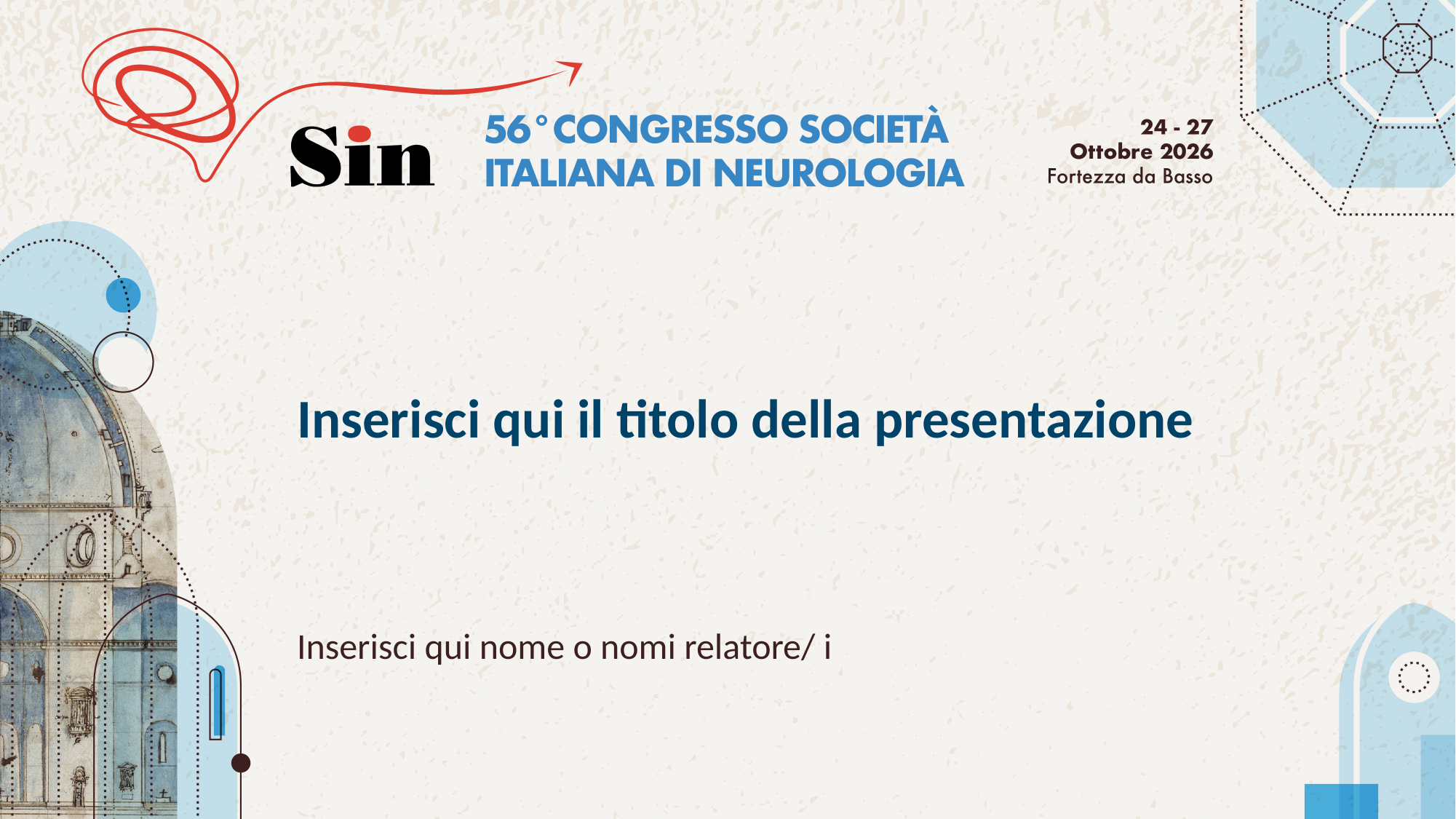

# Inserisci qui il titolo della presentazione
Inserisci qui nome o nomi relatore/ i